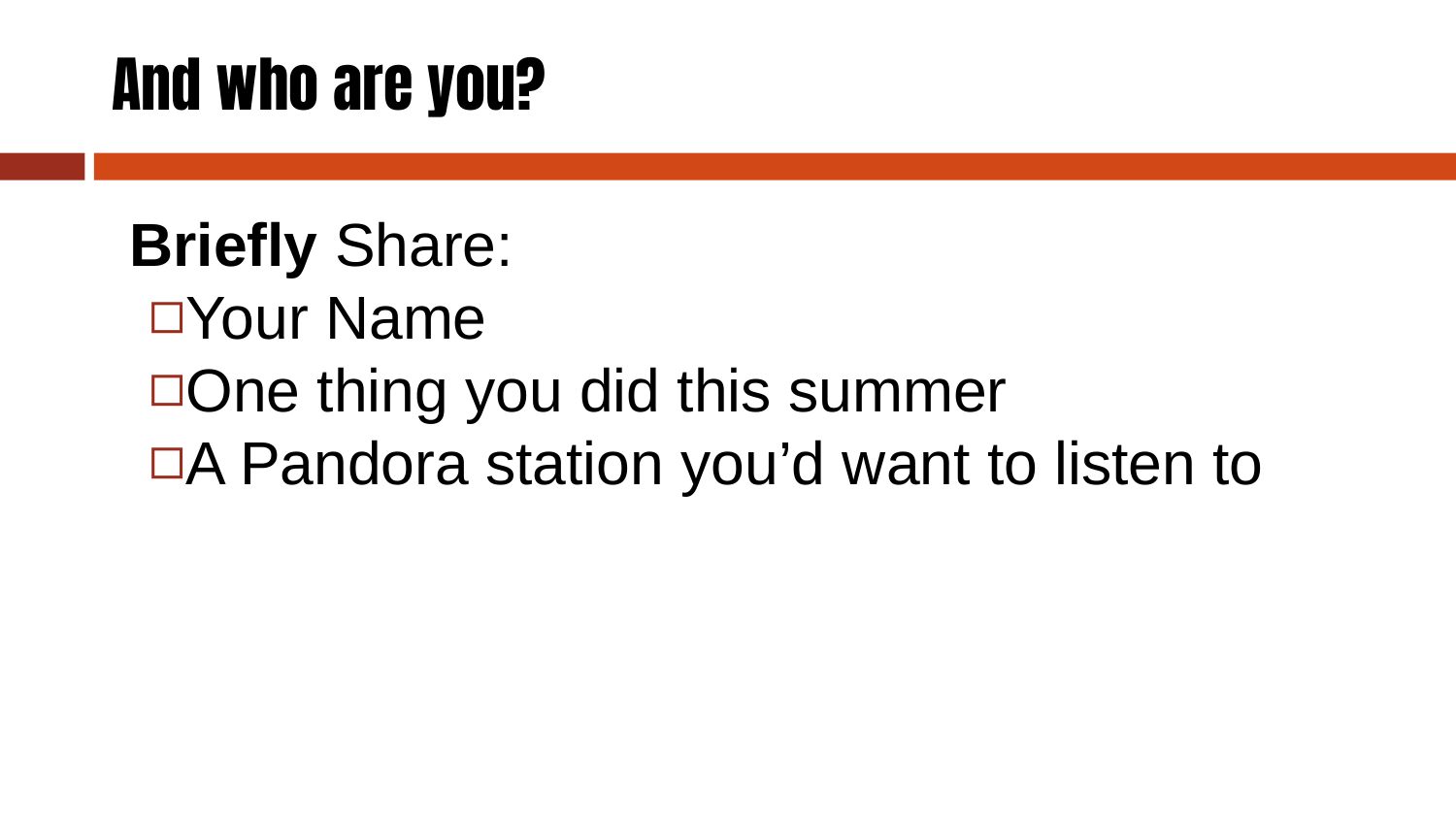

# And who are you?
Briefly Share:
Your Name
One thing you did this summer
A Pandora station you’d want to listen to